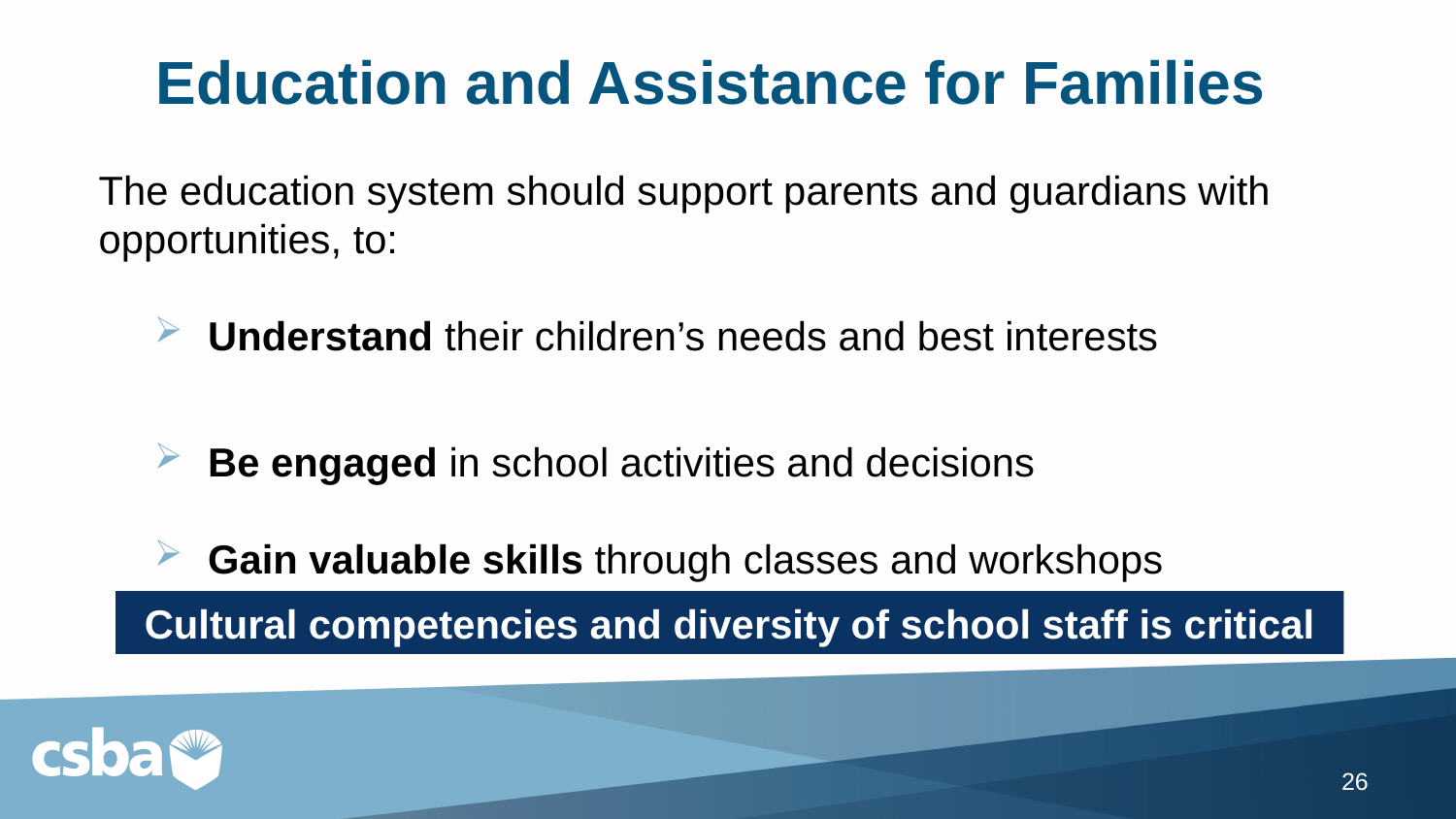

# Education and Assistance for Families
The education system should support parents and guardians with opportunities, to:

Understand their children’s needs and best interests

Be engaged in school activities and decisions

Gain valuable skills through classes and workshops

Cultural competencies and diversity of school staff is critical
26